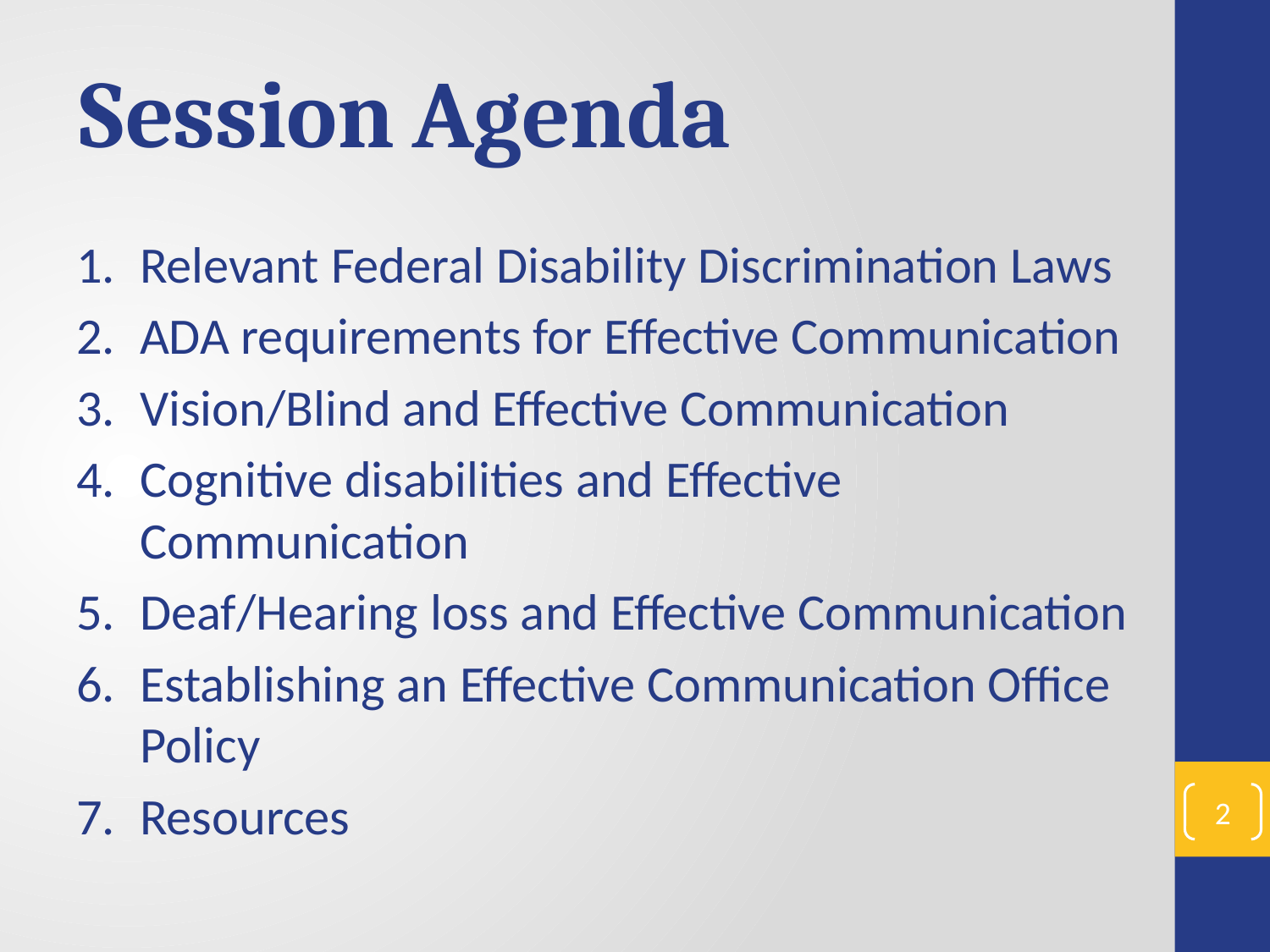

# Session Agenda
Relevant Federal Disability Discrimination Laws
ADA requirements for Effective Communication
Vision/Blind and Effective Communication
Cognitive disabilities and Effective Communication
Deaf/Hearing loss and Effective Communication
Establishing an Effective Communication Office Policy
Resources
2